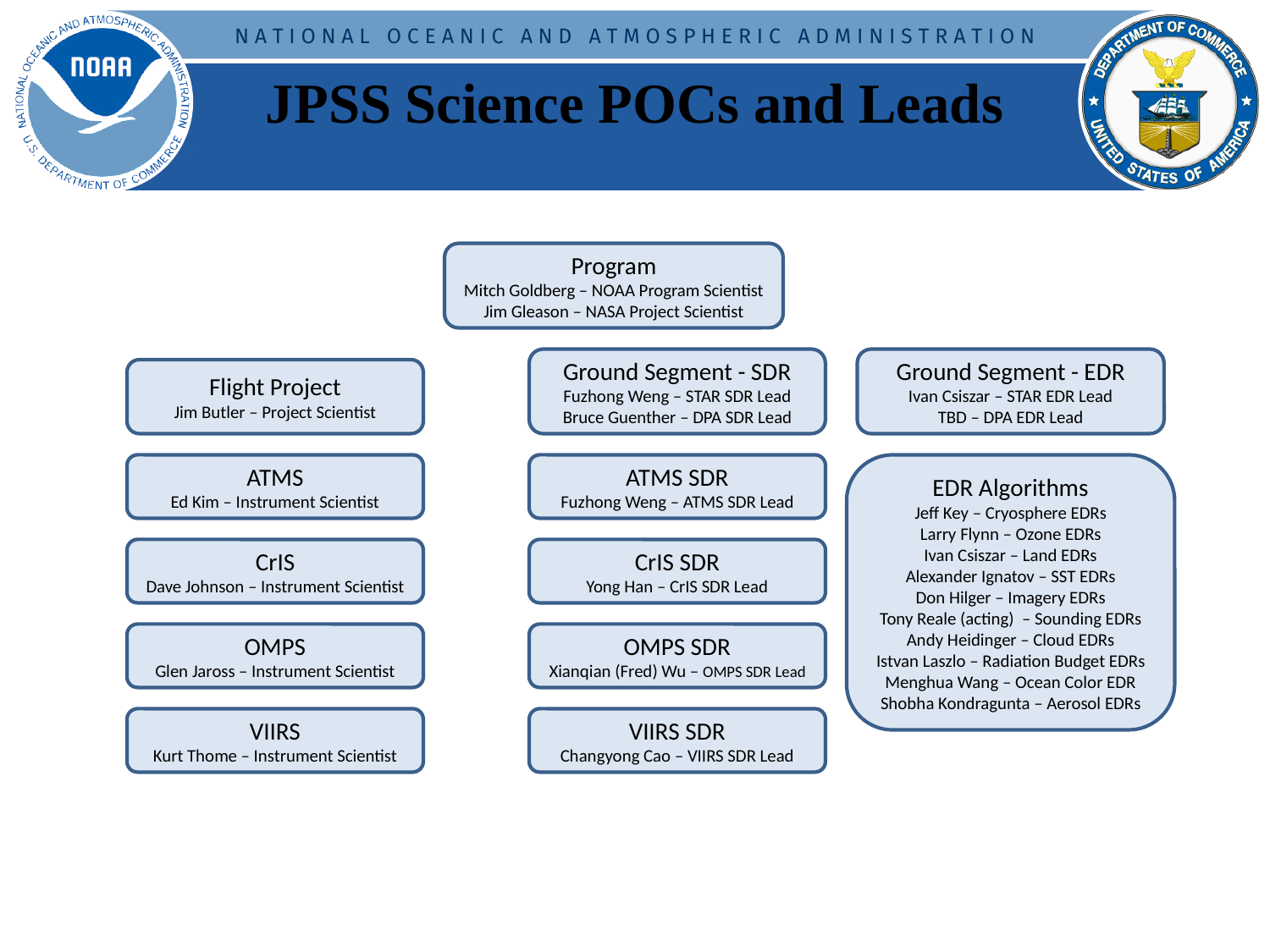

# JPSS Science POCs and Leads
Program
Mitch Goldberg – NOAA Program Scientist
Jim Gleason – NASA Project Scientist
Ground Segment - SDR
Fuzhong Weng – STAR SDR Lead
Bruce Guenther – DPA SDR Lead
Ground Segment - EDR
Ivan Csiszar – STAR EDR Lead
TBD – DPA EDR Lead
Flight Project
Jim Butler – Project Scientist
ATMS
Ed Kim – Instrument Scientist
ATMS SDR
Fuzhong Weng – ATMS SDR Lead
EDR Algorithms
Jeff Key – Cryosphere EDRs
Larry Flynn – Ozone EDRs
Ivan Csiszar – Land EDRs
Alexander Ignatov – SST EDRs
Don Hilger – Imagery EDRs
Tony Reale (acting)  – Sounding EDRs
Andy Heidinger – Cloud EDRs
Istvan Laszlo – Radiation Budget EDRs
Menghua Wang – Ocean Color EDR
Shobha Kondragunta – Aerosol EDRs
CrIS
Dave Johnson – Instrument Scientist
CrIS SDR
Yong Han – CrIS SDR Lead
OMPS
Glen Jaross – Instrument Scientist
OMPS SDR
Xianqian (Fred) Wu – OMPS SDR Lead
VIIRS
Kurt Thome – Instrument Scientist
VIIRS SDR
Changyong Cao – VIIRS SDR Lead